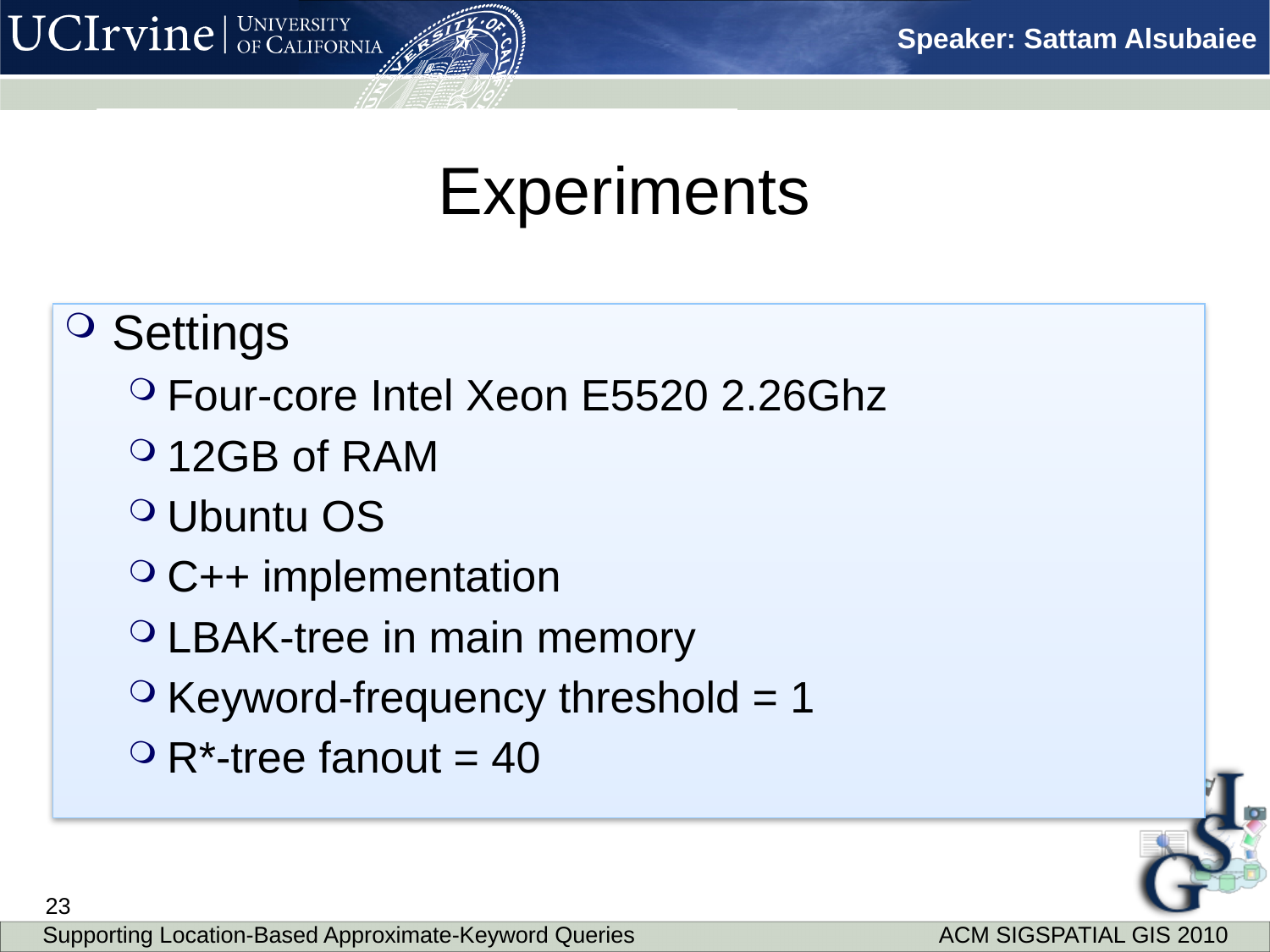

# Experiments
Settings
Four-core Intel Xeon E5520 2.26Ghz
12GB of RAM
Ubuntu OS
C++ implementation
LBAK-tree in main memory
Keyword-frequency threshold = 1
R*-tree fanout = 40
23
Supporting Location-Based Approximate-Keyword Queries                                                ACM SIGSPATIAL GIS 2010